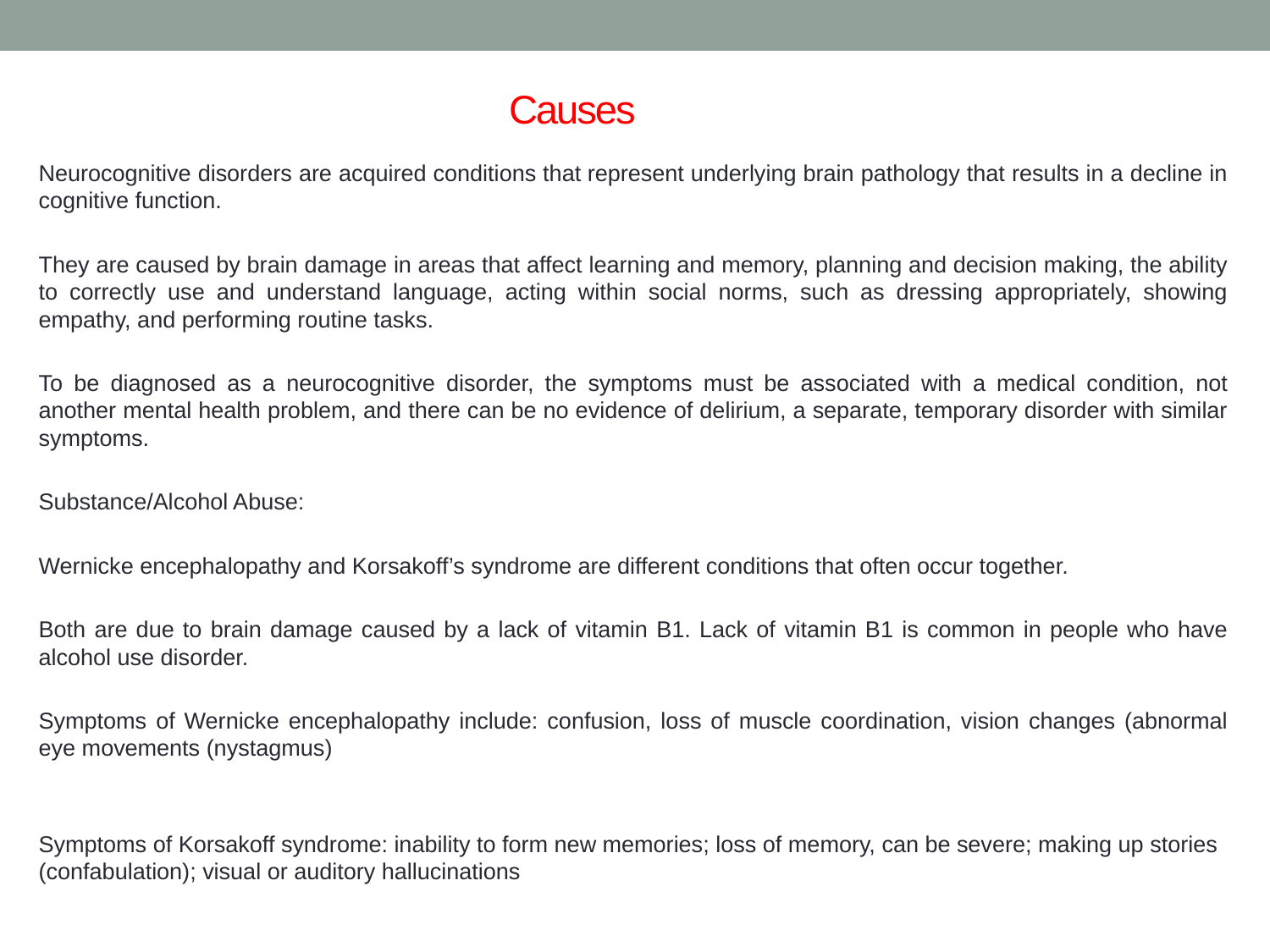

# Causes

Neurocognitive disorders are acquired conditions that represent underlying brain pathology that results in a decline in cognitive function.

They are caused by brain damage in areas that affect learning and memory, planning and decision making, the ability to correctly use and understand language, acting within social norms, such as dressing appropriately, showing empathy, and performing routine tasks.

To be diagnosed as a neurocognitive disorder, the symptoms must be associated with a medical condition, not another mental health problem, and there can be no evidence of delirium, a separate, temporary disorder with similar symptoms.

Substance/Alcohol Abuse:

Wernicke encephalopathy and Korsakoff’s syndrome are different conditions that often occur together.

Both are due to brain damage caused by a lack of vitamin B1. Lack of vitamin B1 is common in people who have alcohol use disorder.

Symptoms of Wernicke encephalopathy include: confusion, loss of muscle coordination, vision changes (abnormal eye movements (nystagmus)

Symptoms of Korsakoff syndrome: inability to form new memories; loss of memory, can be severe; making up stories (confabulation); visual or auditory hallucinations